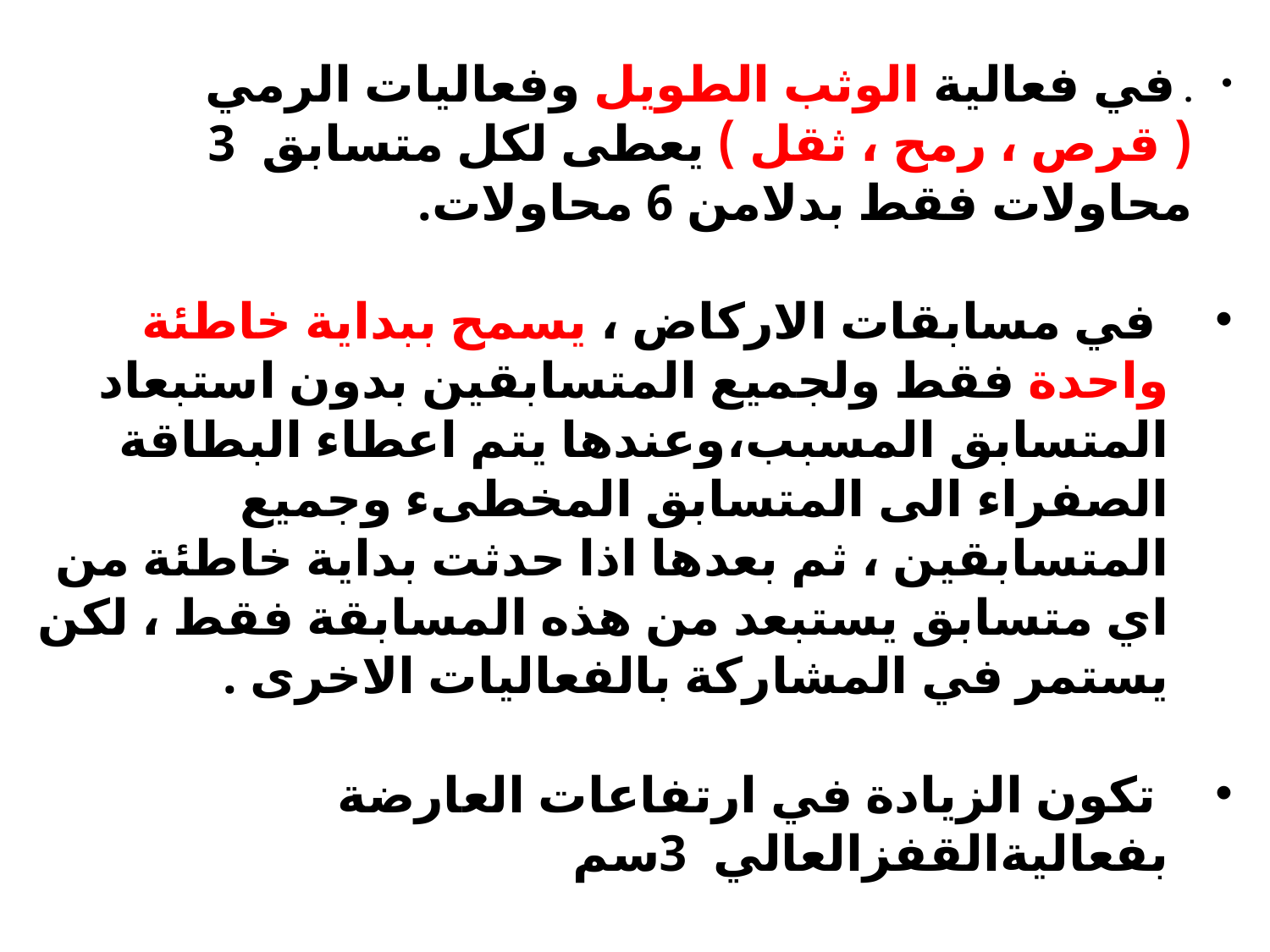

. في فعالية الوثب الطويل وفعاليات الرمي ( قرص ، رمح ، ثقل ) يعطى لكل متسابق  3  محاولات فقط بدلامن 6 محاولات.

 في مسابقات الاركاض ، يسمح ببداية خاطئة واحدة فقط ولجميع المتسابقين بدون استبعاد المتسابق المسبب،وعندها يتم اعطاء البطاقة الصفراء الى المتسابق المخطىء وجميع المتسابقين ، ثم بعدها اذا حدثت بداية خاطئة من اي متسابق يستبعد من هذه المسابقة فقط ، لكن يستمر في المشاركة بالفعاليات الاخرى .

 تكون الزيادة في ارتفاعات العارضة بفعاليةالقفزالعالي  3سم